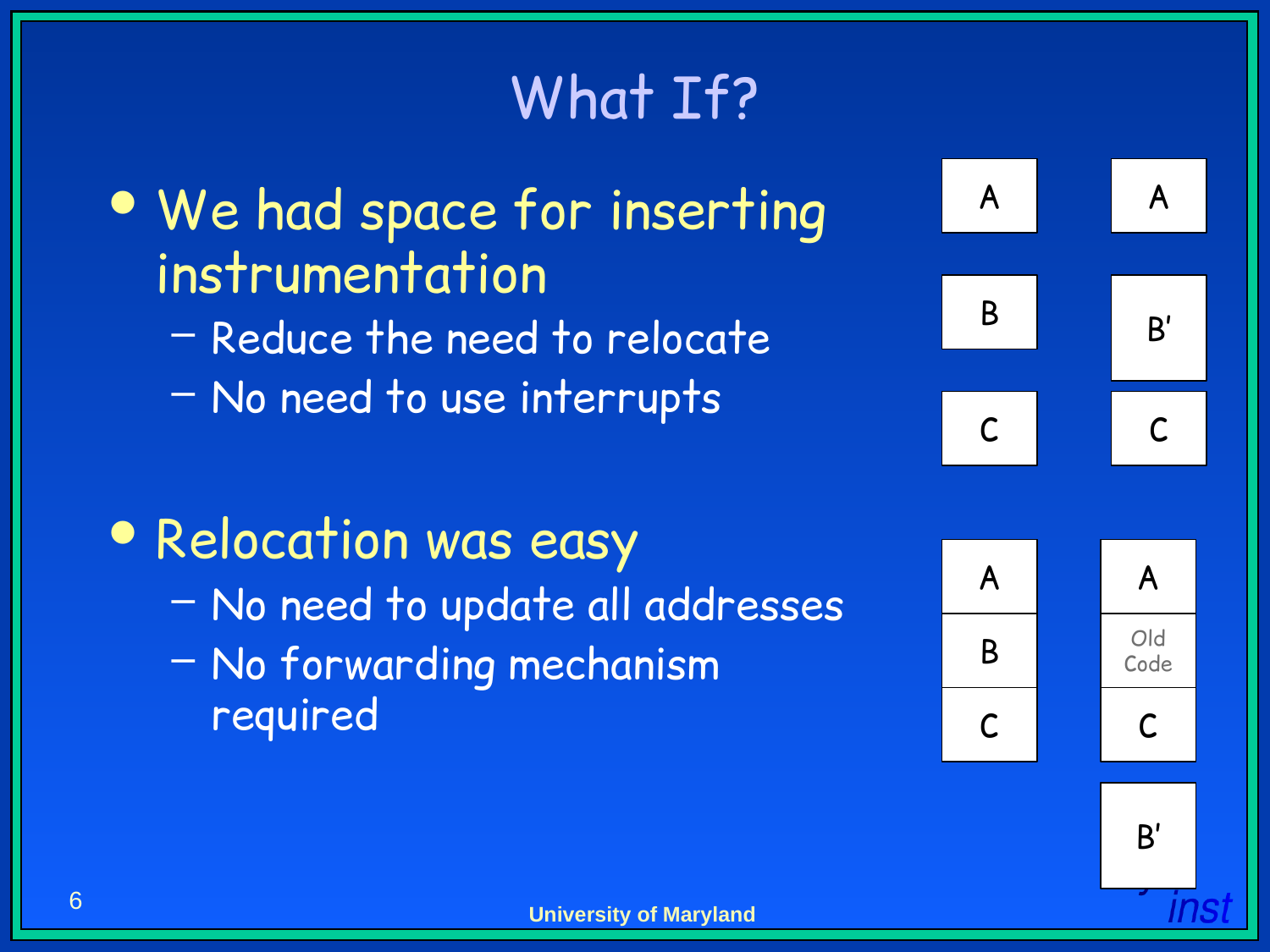

# What If?
A
A
B
B’
C
C
We had space for inserting instrumentation
Reduce the need to relocate
No need to use interrupts

Relocation was easy
No need to update all addresses
No forwarding mechanism required
A
A
B
C
C
B’
Old Code
6